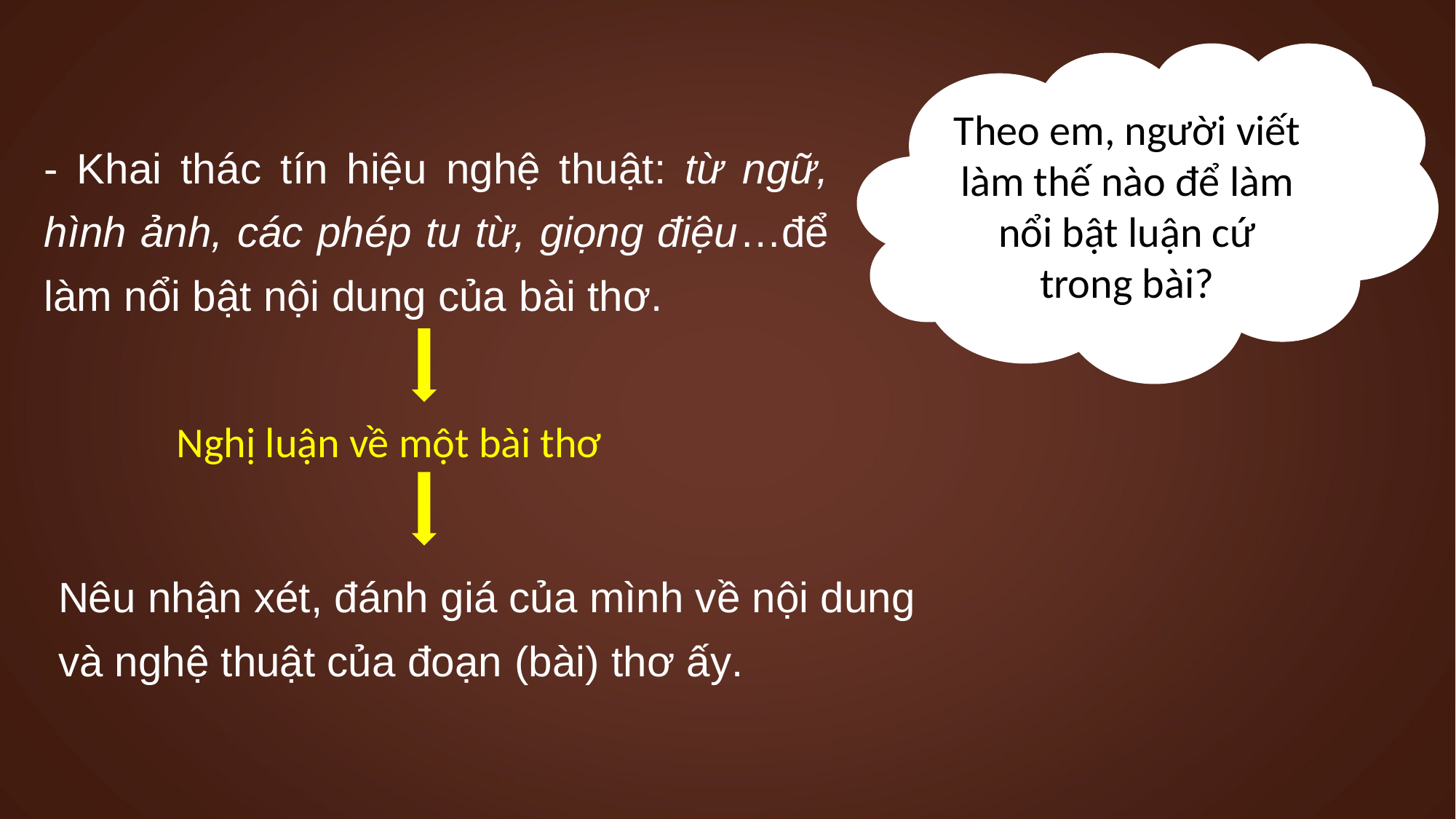

Theo em, người viết làm thế nào để làm nổi bật luận cứ trong bài?
- Khai thác tín hiệu nghệ thuật: từ ngữ, hình ảnh, các phép tu từ, giọng điệu…để làm nổi bật nội dung của bài thơ.

Nghị luận về một bài thơ

Nêu nhận xét, đánh giá của mình về nội dung và nghệ thuật của đoạn (bài) thơ ấy.